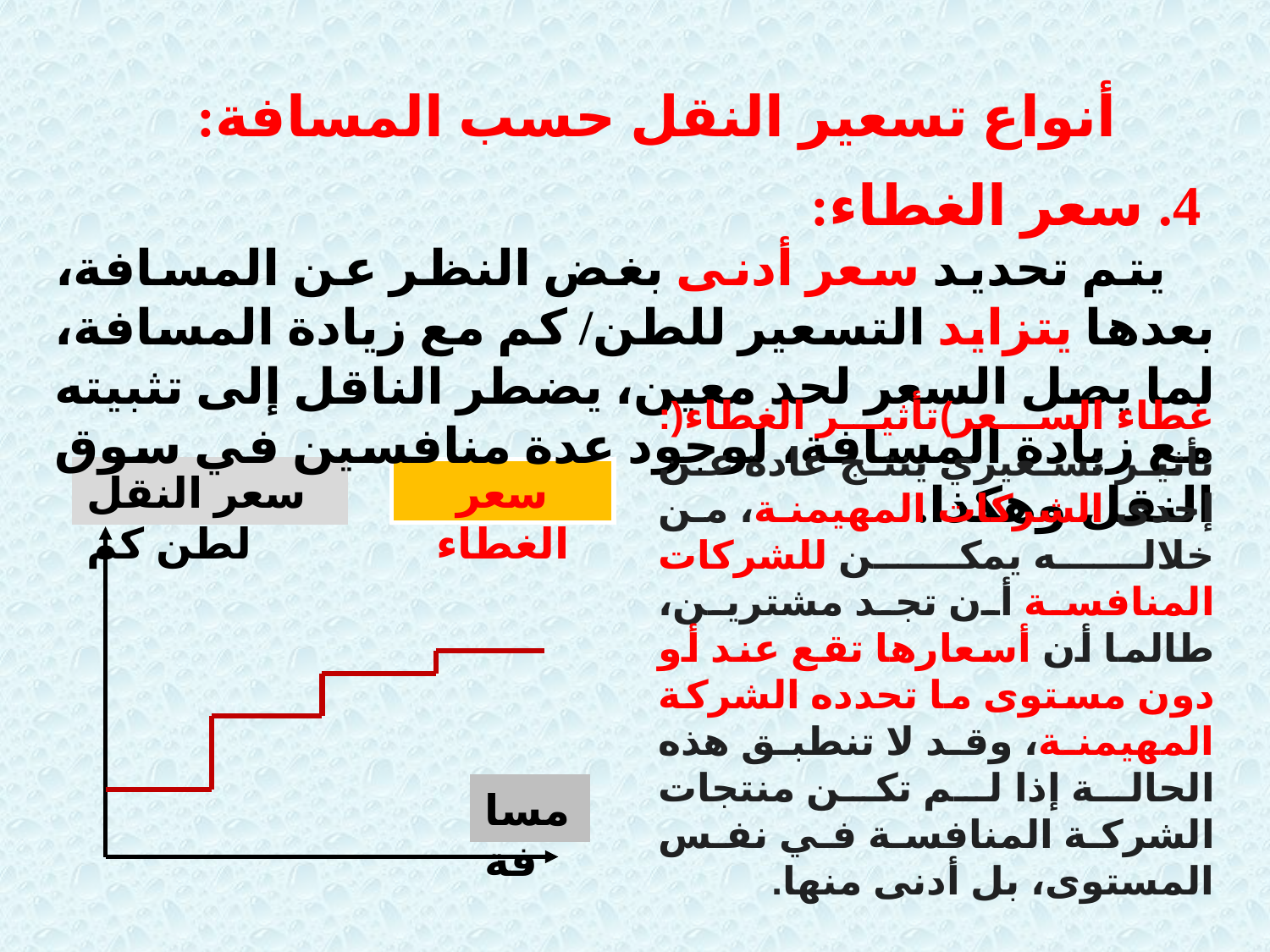

أنواع تسعير النقل حسب المسافة:
 4. سعر الغطاء:
    يتم تحديد سعر أدنى بغض النظر عن المسافة، بعدها يتزايد التسعير للطن/ كم مع زيادة المسافة، لما يصل السعر لحد معين، يضطر الناقل إلى تثبيته مع زيادة المسافة، لوجود عدة منافسين في سوق النقل وهكذا.
سعر النقل لطن كم

سعر الغطاء

مسافة

غطاء السعر)تأثير الغطاء(: تأثير تسعيري ينتج عادة عن إحدى الشركات المهيمنة، من خلاله يمكن للشركات المنافسة أن تجد مشترين، طالما أن أسعارها تقع عند أو دون مستوى ما تحدده الشركة المهيمنة، وقد لا تنطبق هذه الحالة إذا لم تكن منتجات الشركة المنافسة في نفس المستوى، بل أدنى منها.